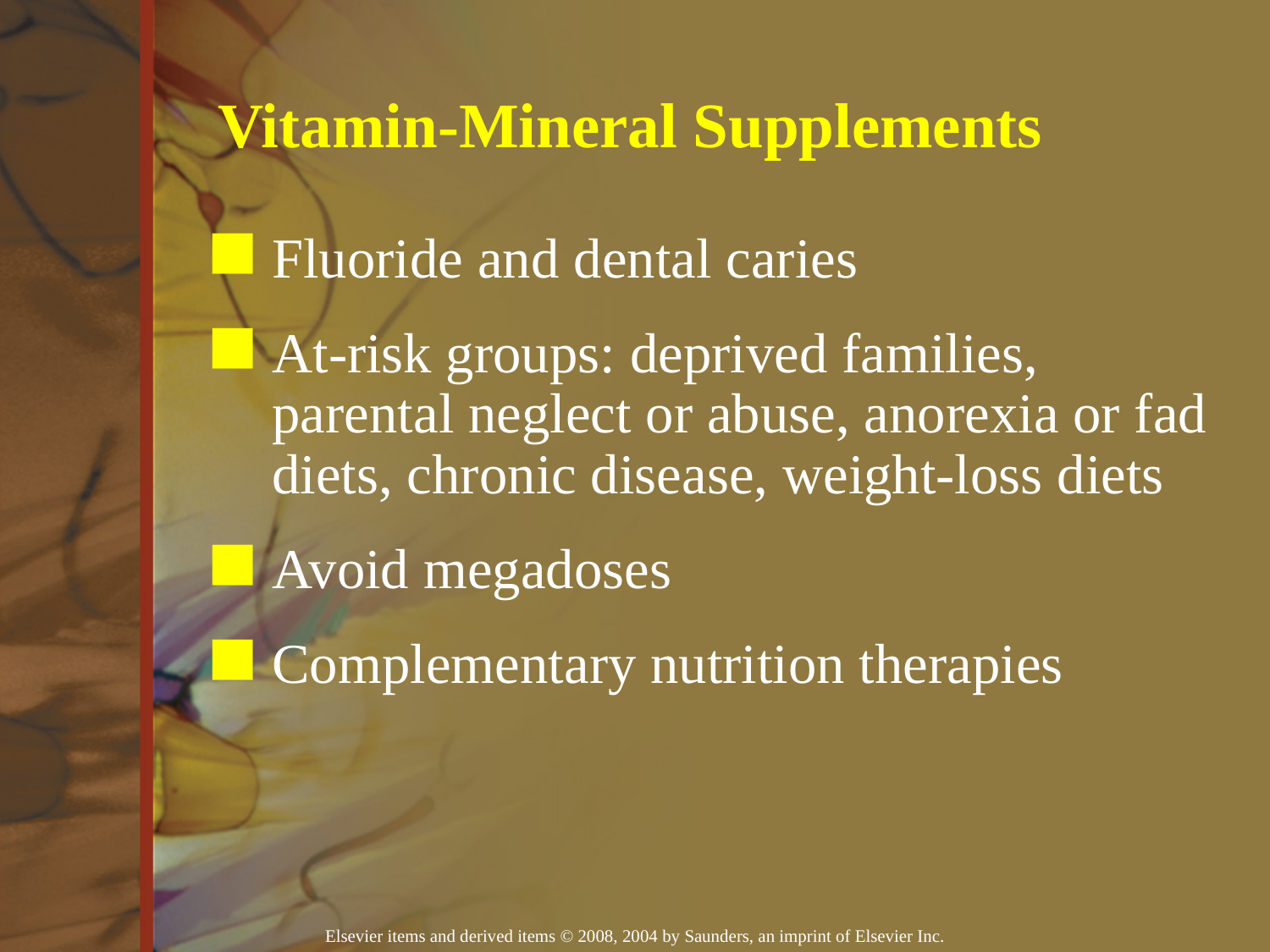

Vitamin-Mineral Supplements
Fluoride and dental caries
At-risk groups: deprived families, parental neglect or abuse, anorexia or fad diets, chronic disease, weight-loss diets
Avoid megadoses
Complementary nutrition therapies